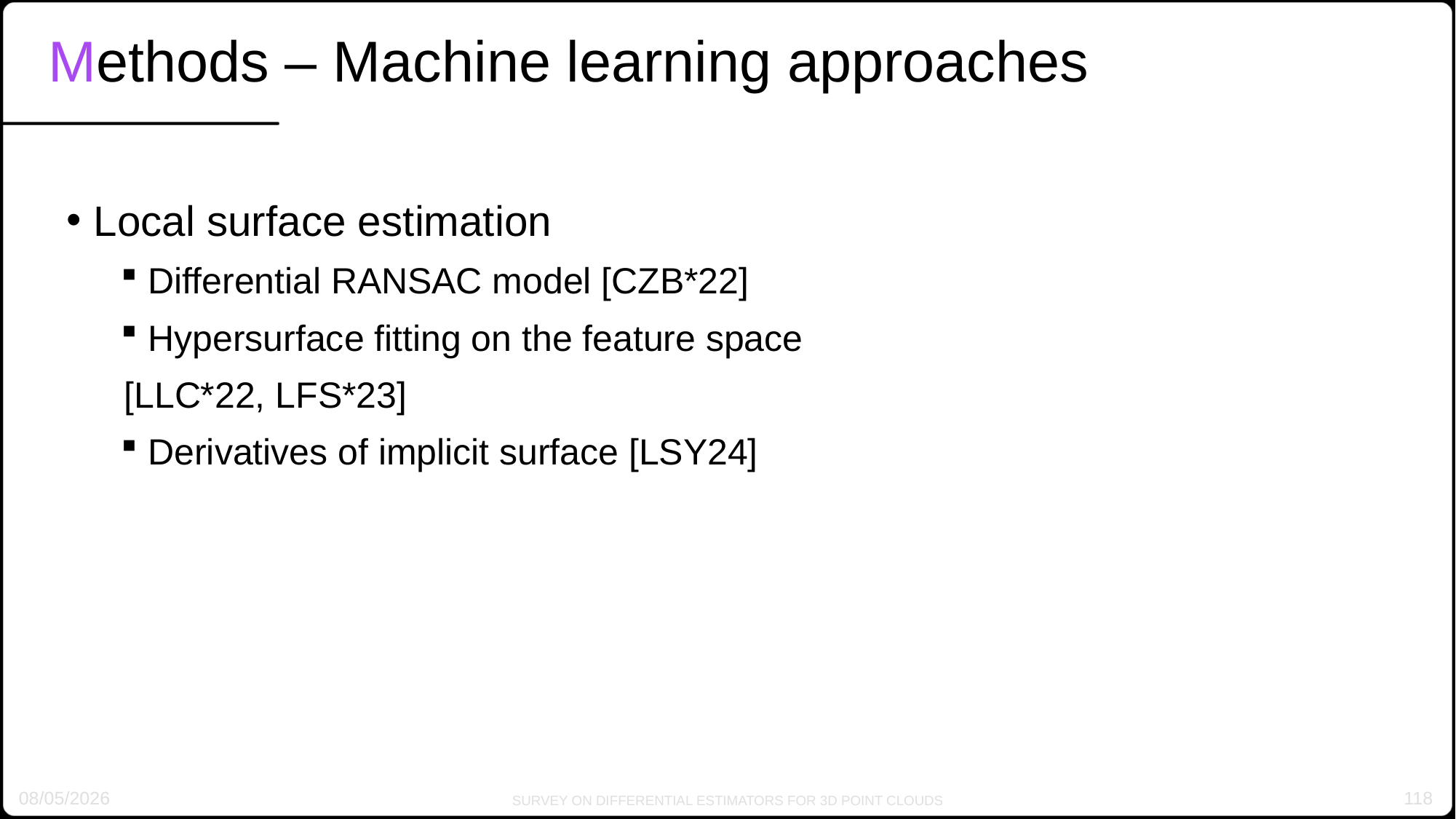

SURVEY ON DIFFERENTIAL ESTIMATORS FOR 3D POINT CLOUDS
Methods – Machine learning approaches
# Local surface estimation
Differential RANSAC model [CZB*22]
Hypersurface fitting on the feature space
   [LLC*22, LFS*23]
Derivatives of implicit surface [LSY24]
08/05/2026
118